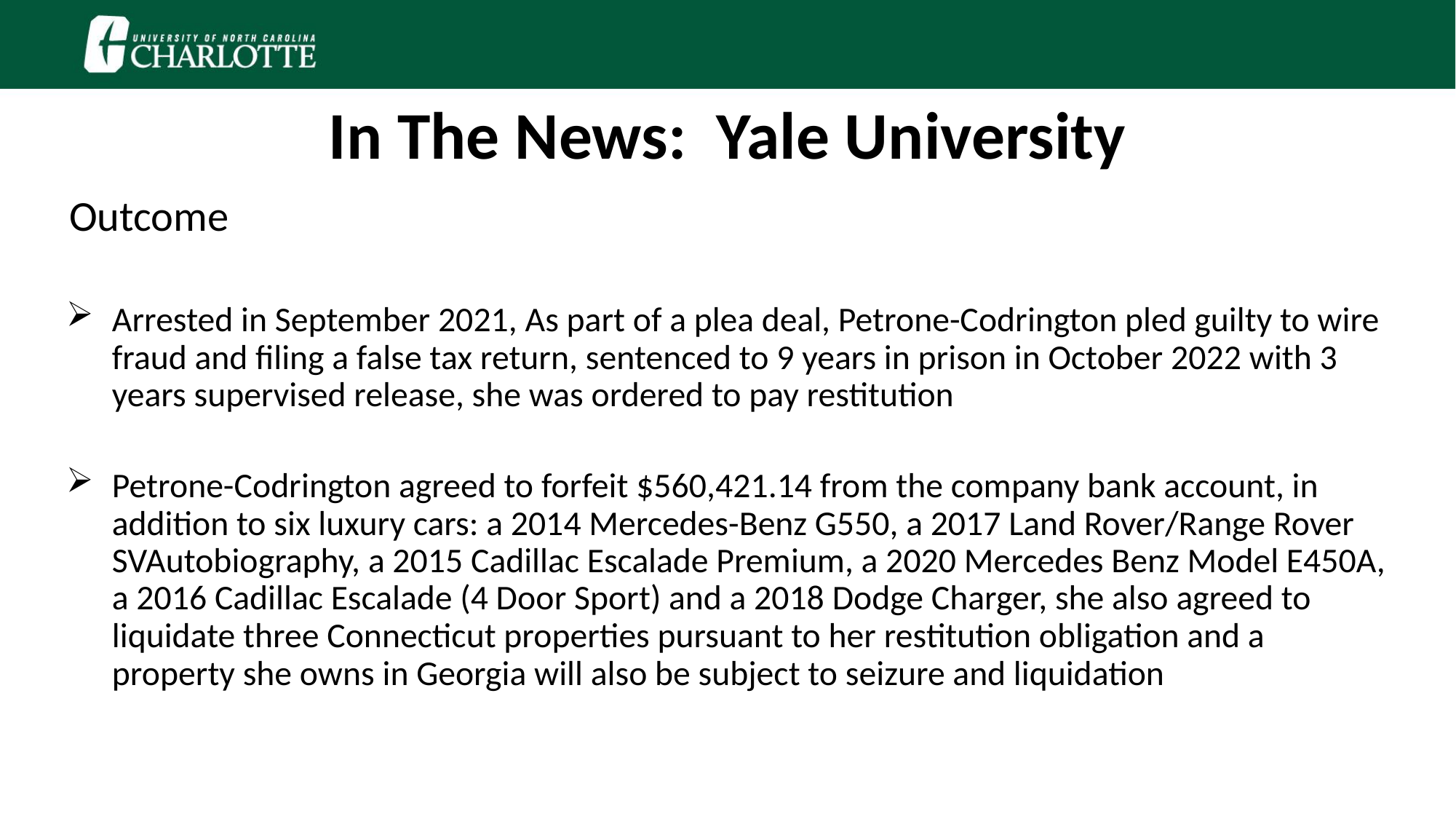

In The News:  Yale University
Outcome

Arrested in September 2021, As part of a plea deal, Petrone-Codrington pled guilty to wire fraud and filing a false tax return, sentenced to 9 years in prison in October 2022 with 3 years supervised release, she was ordered to pay restitution

Petrone-Codrington agreed to forfeit $560,421.14 from the company bank account, in addition to six luxury cars: a 2014 Mercedes-Benz G550, a 2017 Land Rover/Range Rover SVAutobiography, a 2015 Cadillac Escalade Premium, a 2020 Mercedes Benz Model E450A, a 2016 Cadillac Escalade (4 Door Sport) and a 2018 Dodge Charger, she also agreed to liquidate three Connecticut properties pursuant to her restitution obligation and a property she owns in Georgia will also be subject to seizure and liquidation